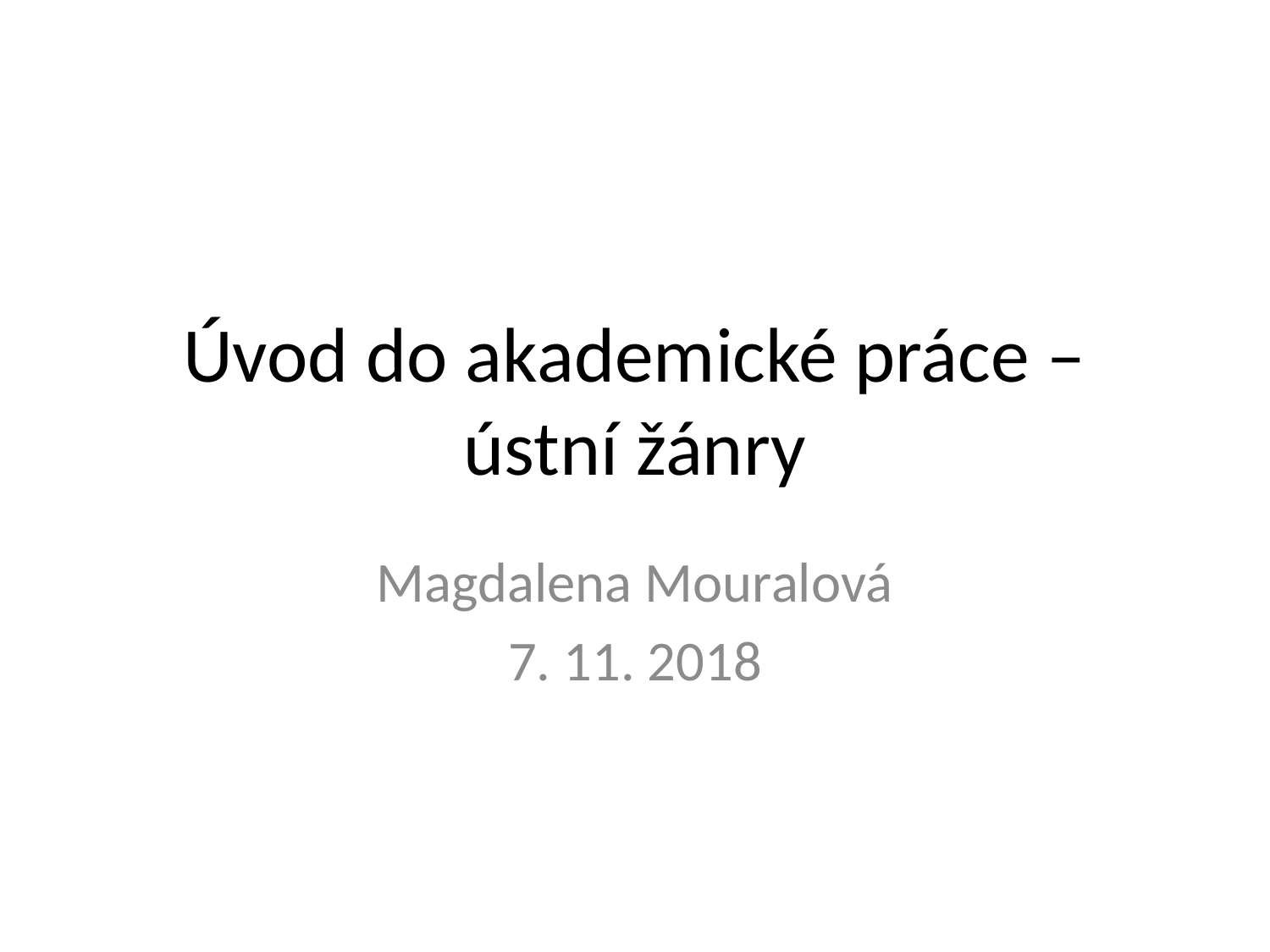

# Úvod do akademické práce – ústní žánry
Magdalena Mouralová
7. 11. 2018